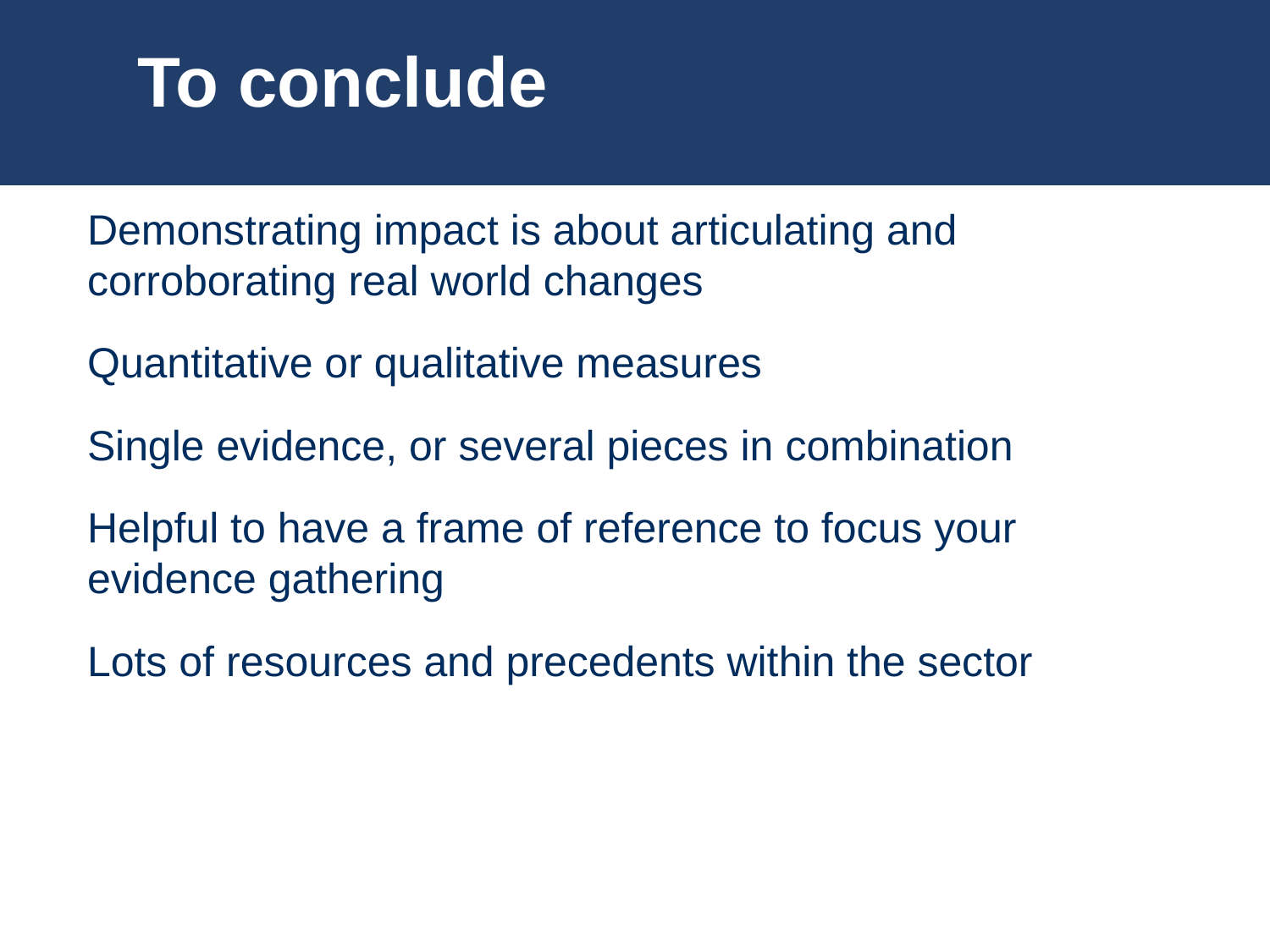

# To conclude
Demonstrating impact is about articulating and corroborating real world changes
Quantitative or qualitative measures
Single evidence, or several pieces in combination
Helpful to have a frame of reference to focus your evidence gathering
Lots of resources and precedents within the sector